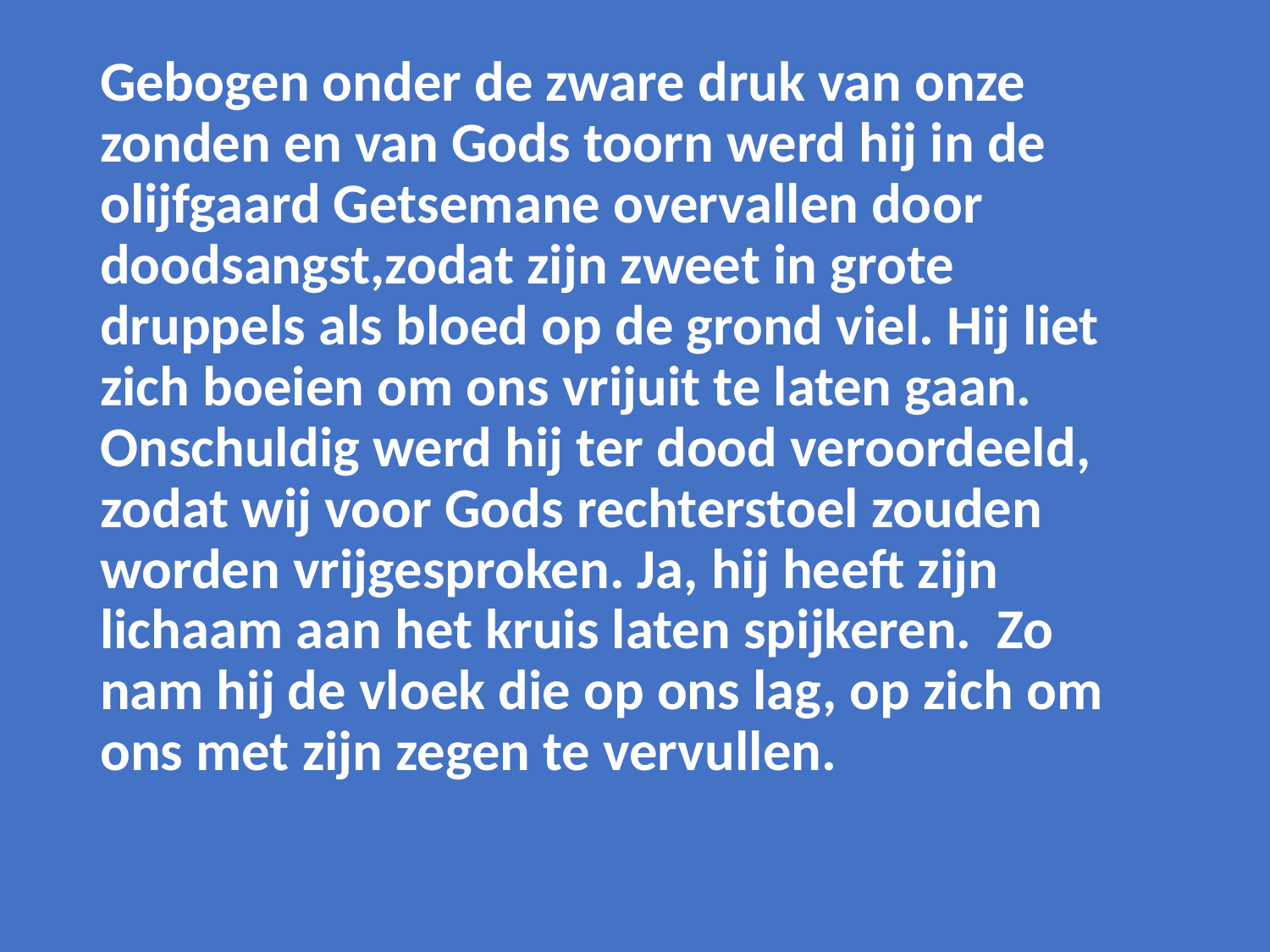

Gebogen onder de zware druk van onze zonden en van Gods toorn werd hij in de olijfgaard Getsemane overvallen door doodsangst,zodat zijn zweet in grote druppels als bloed op de grond viel. Hij liet zich boeien om ons vrijuit te laten gaan. Onschuldig werd hij ter dood veroordeeld, zodat wij voor Gods rechterstoel zouden worden vrijgesproken. Ja, hij heeft zijn lichaam aan het kruis laten spijkeren.  Zo nam hij de vloek die op ons lag, op zich om ons met zijn zegen te vervullen.